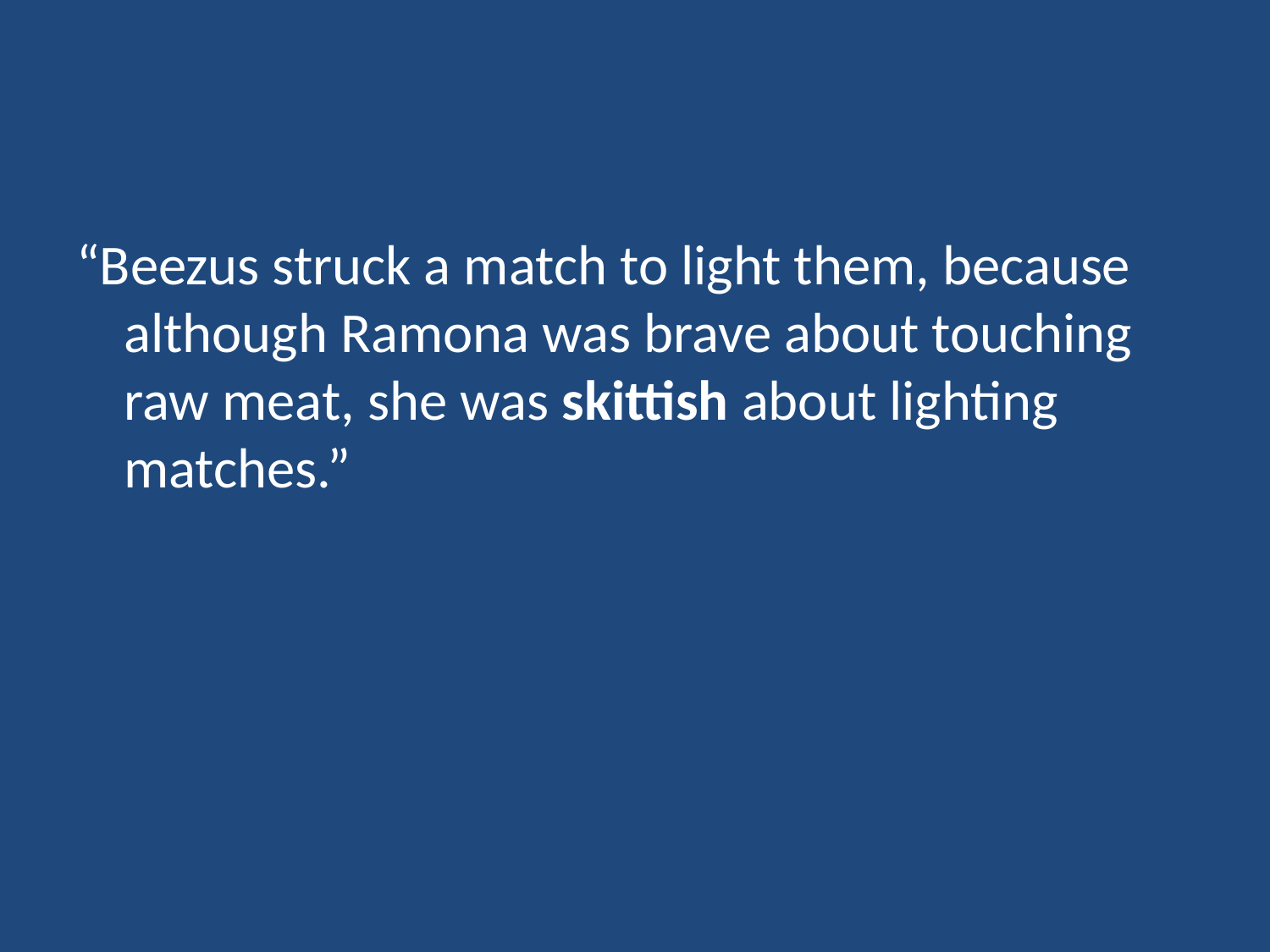

#
“Beezus struck a match to light them, because although Ramona was brave about touching raw meat, she was skittish about lighting matches.”